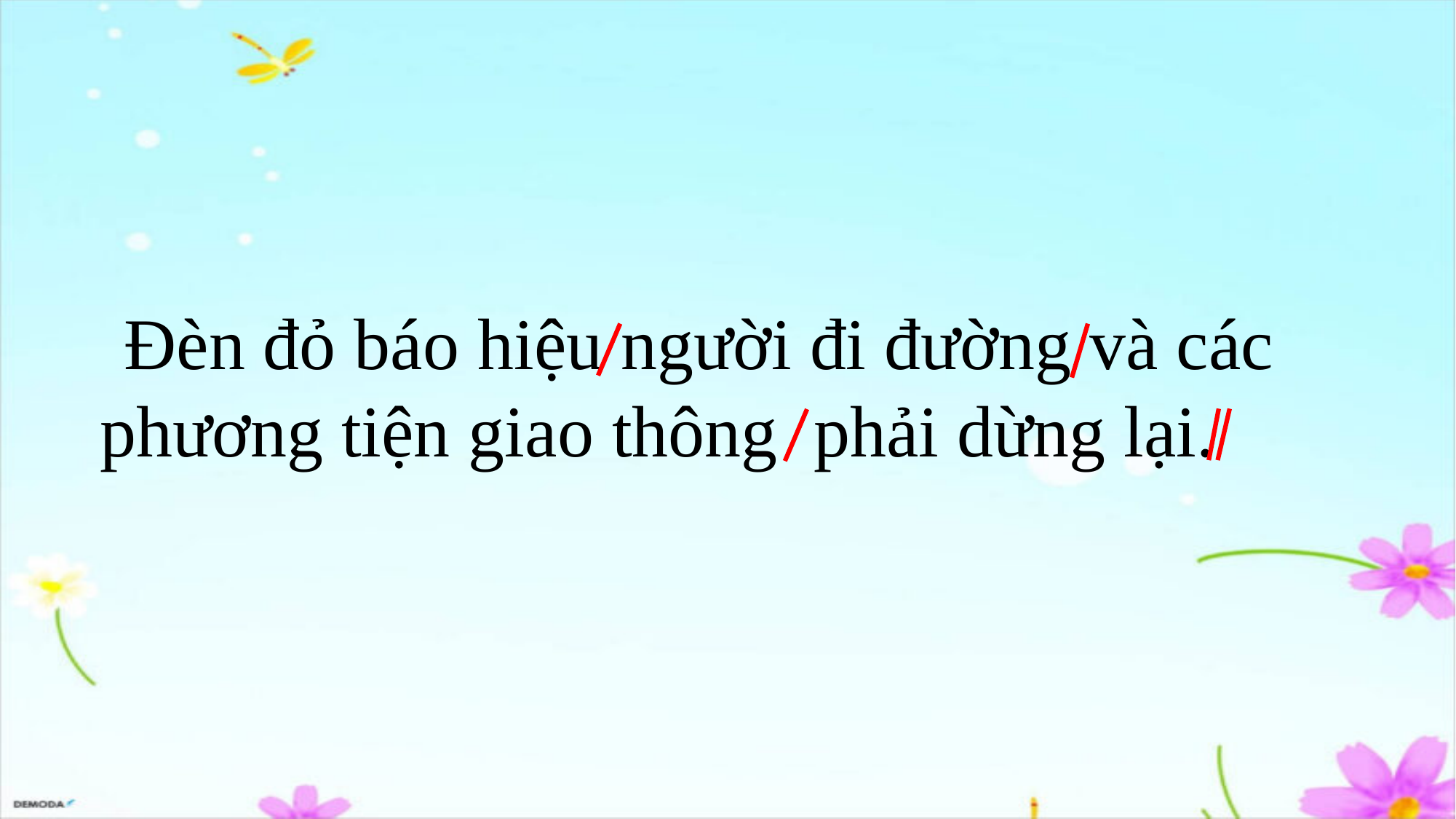

Đèn đỏ báo hiệu người đi đường và các phương tiện giao thông  phải dừng lại.